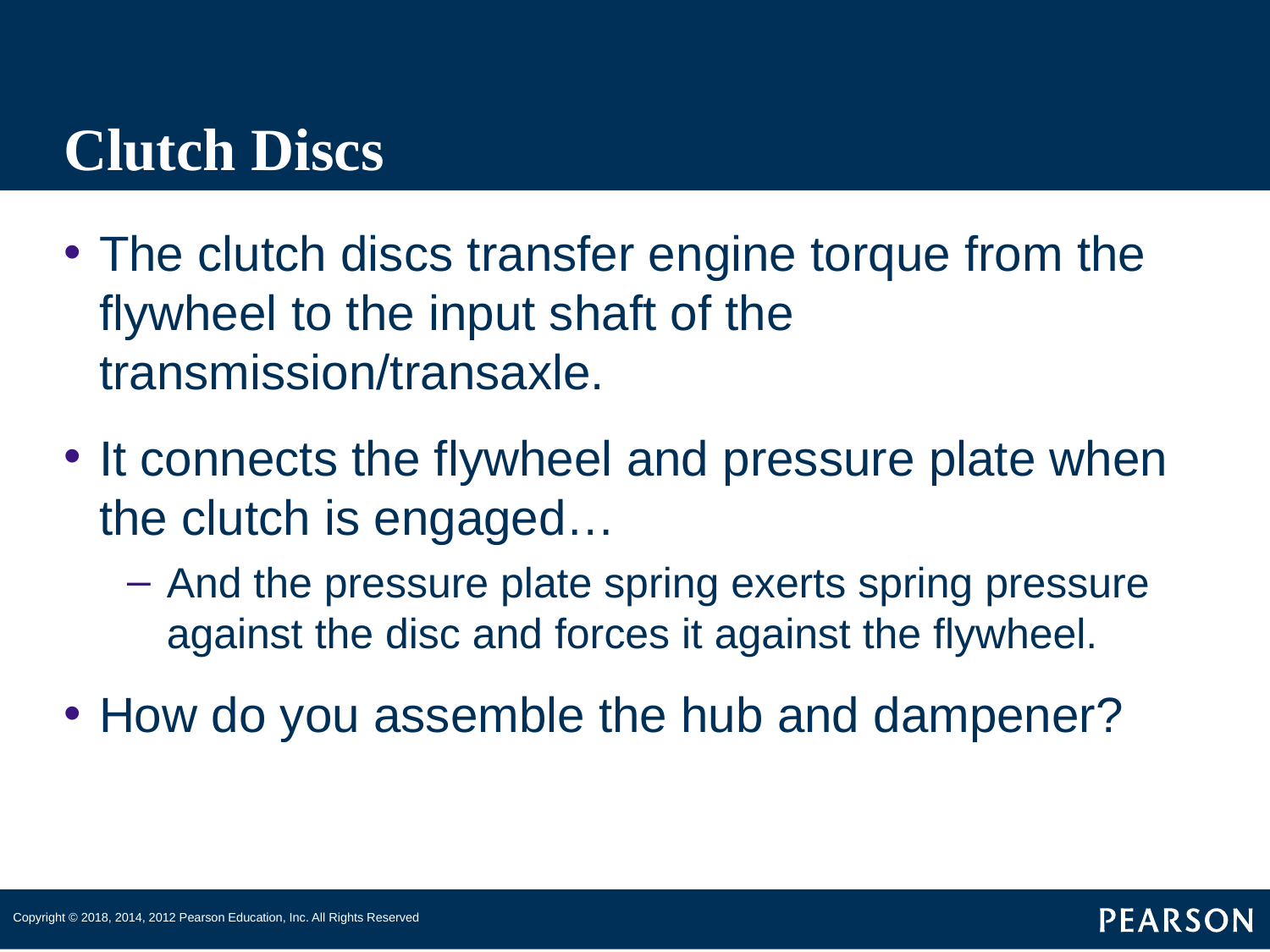

# Clutch Discs
The clutch discs transfer engine torque from the flywheel to the input shaft of the transmission/transaxle.
It connects the flywheel and pressure plate when the clutch is engaged…
And the pressure plate spring exerts spring pressure against the disc and forces it against the flywheel.
How do you assemble the hub and dampener?